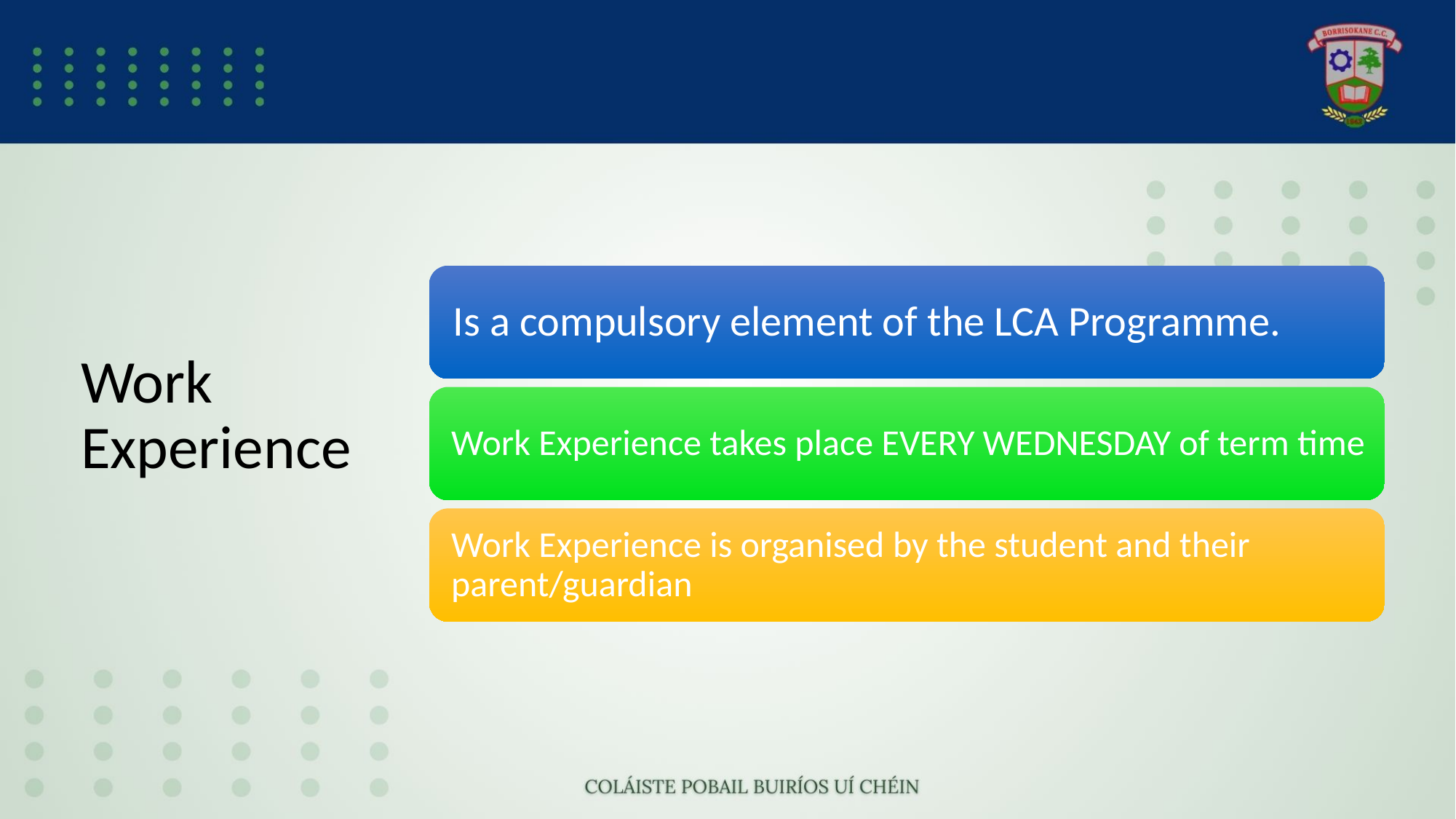

# Work Experience
Is a compulsory element of the LCA Programme.
Work Experience takes place EVERY WEDNESDAY of term time
Work Experience is organised by the student and their parent/guardian